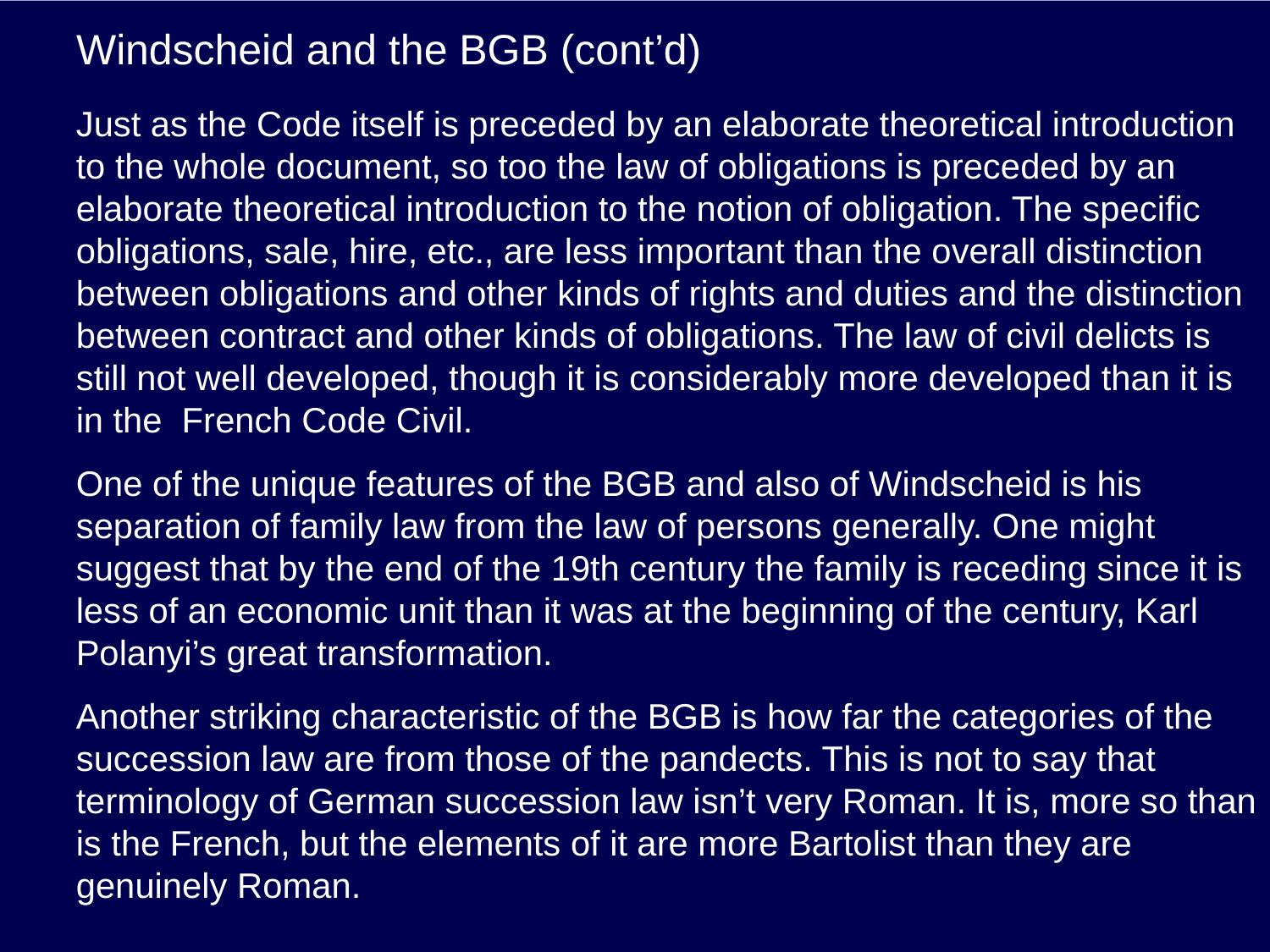

# Windscheid and the BGB (cont’d)

Just as the Code itself is preceded by an elaborate theoretical introduction to the whole document, so too the law of obligations is preceded by an elaborate theoretical introduction to the notion of obligation. The specific obligations, sale, hire, etc., are less important than the overall distinction between obligations and other kinds of rights and duties and the distinction between contract and other kinds of obligations. The law of civil delicts is still not well developed, though it is considerably more developed than it is in the  French Code Civil.

One of the unique features of the BGB and also of Windscheid is his separation of family law from the law of persons generally. One might suggest that by the end of the 19th century the family is receding since it is less of an economic unit than it was at the beginning of the century, Karl Polanyi’s great transformation.

Another striking characteristic of the BGB is how far the categories of the succession law are from those of the pandects. This is not to say that terminology of German succession law isn’t very Roman. It is, more so than is the French, but the elements of it are more Bartolist than they are genuinely Roman.